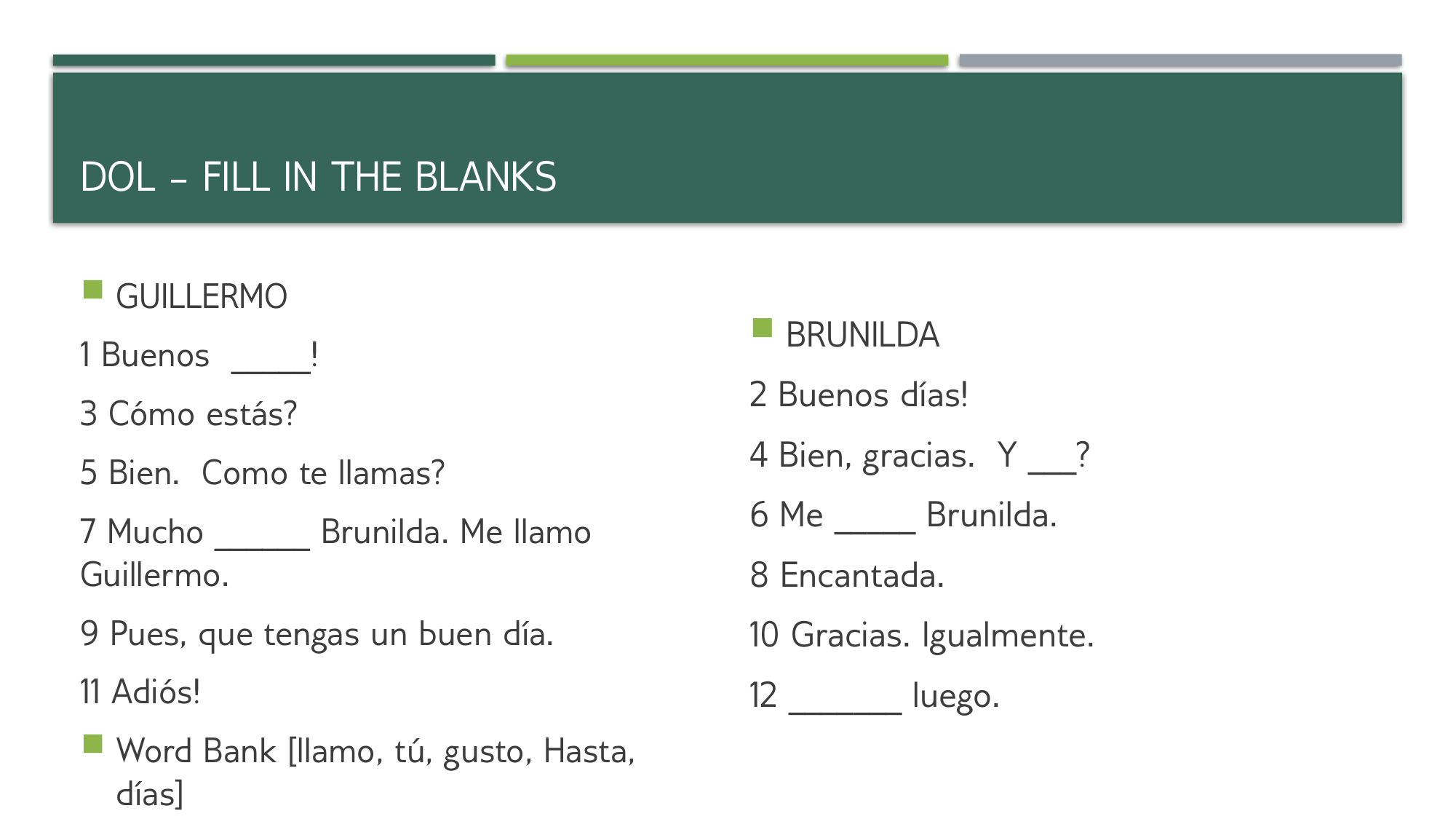

# Dol – fill in the blanks
GUILLERMO
1 Buenos  _____!
3 Cómo estás?
5 Bien.  Como te llamas?
7 Mucho ______ Brunilda. Me llamo Guillermo.
9 Pues, que tengas un buen día.
11 Adiós!
Word Bank [llamo, tú, gusto, Hasta, días]
BRUNILDA
2 Buenos días!
4 Bien, gracias.  Y ___?
6 Me _____ Brunilda.
8 Encantada.
10 Gracias. Igualmente.
12 _______ luego.